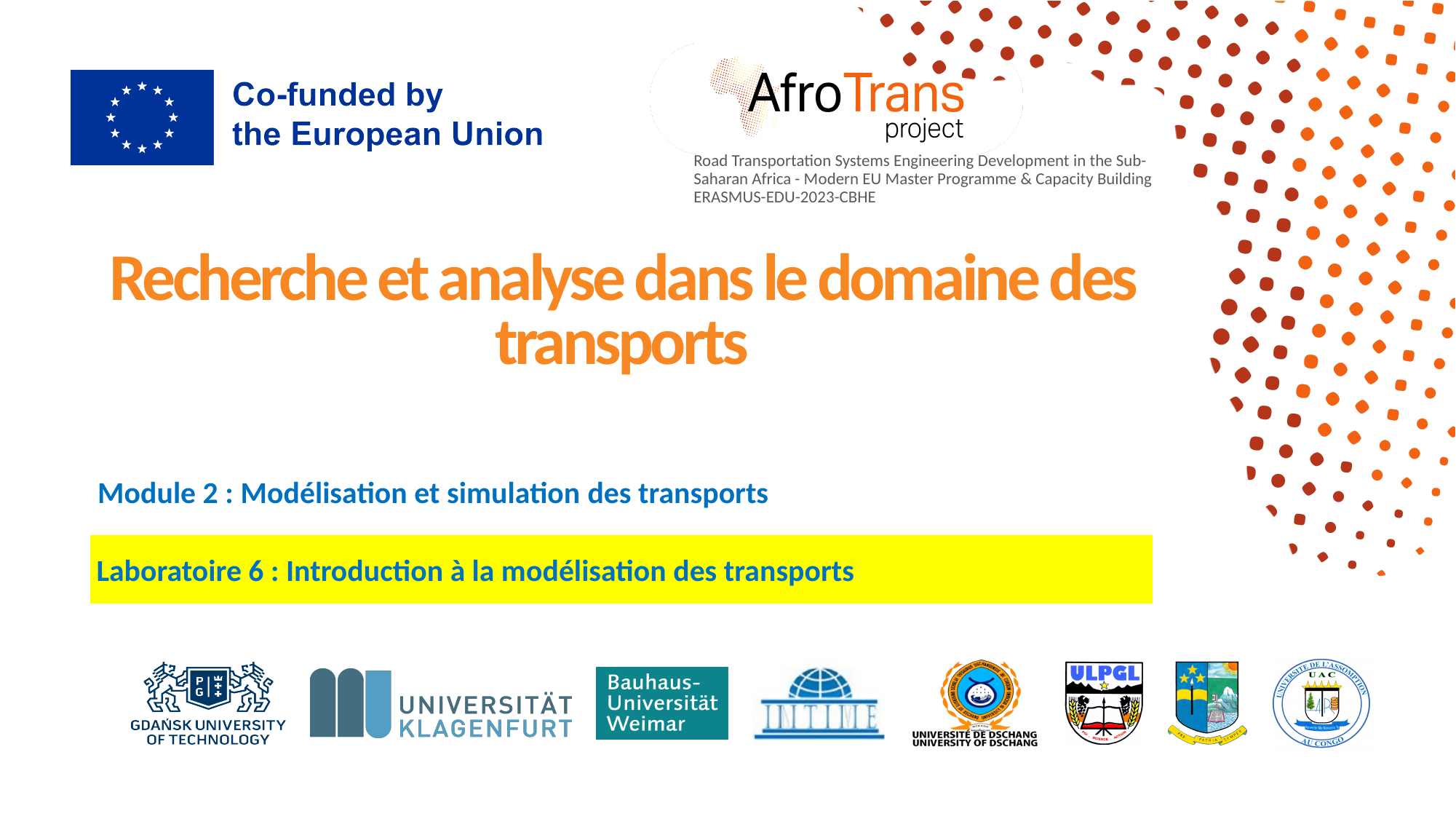

# Recherche et analyse dans le domaine des transports
Module 2 : Modélisation et simulation des transports
Laboratoire 6 : Introduction à la modélisation des transports